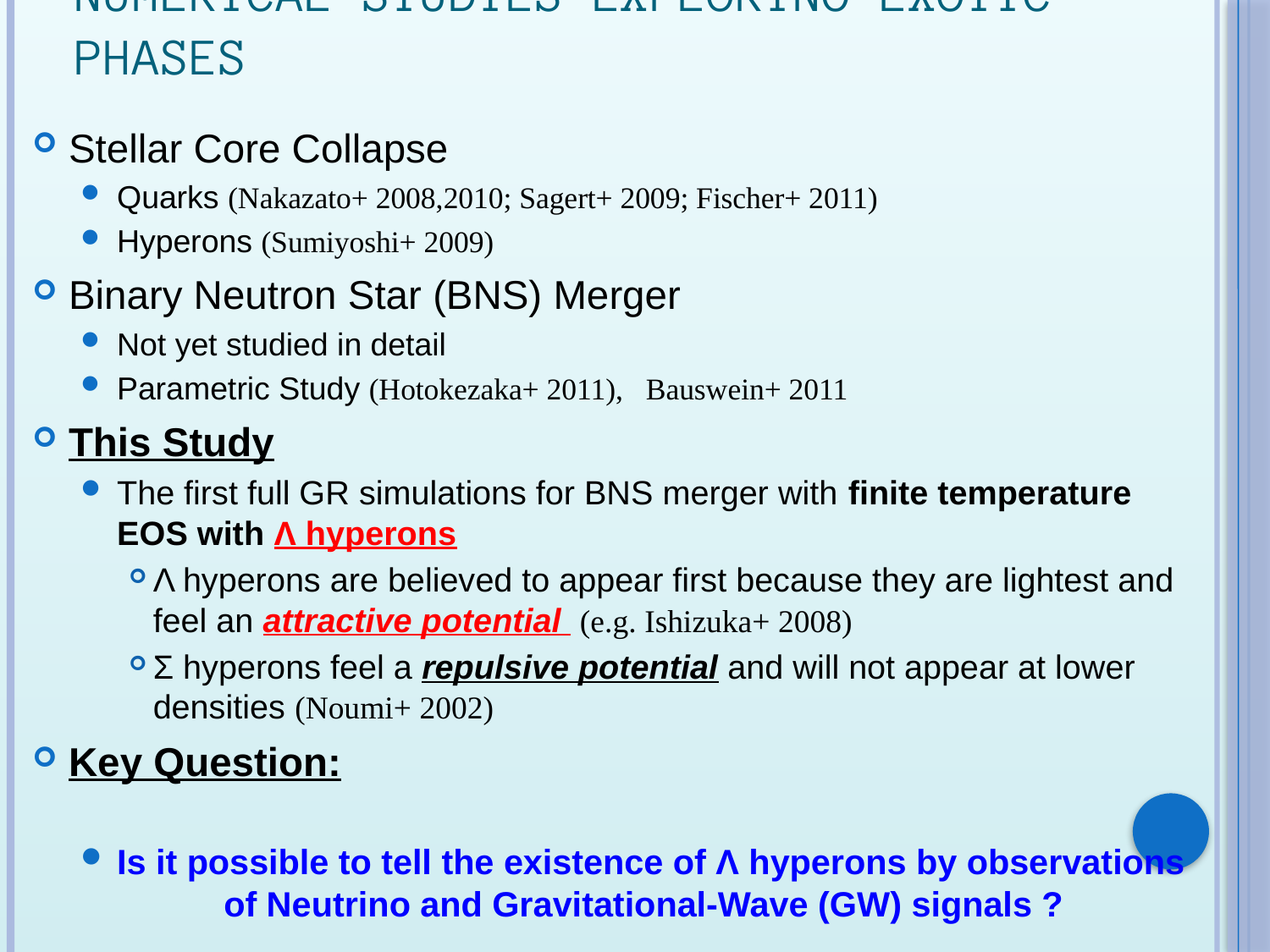

# Numerical Studies Exploring Exotic Phases
Stellar Core Collapse
Quarks (Nakazato+ 2008,2010; Sagert+ 2009; Fischer+ 2011)
Hyperons (Sumiyoshi+ 2009)
Binary Neutron Star (BNS) Merger
Not yet studied in detail
Parametric Study (Hotokezaka+ 2011),   Bauswein+ 2011
This Study
The first full GR simulations for BNS merger with finite temperature EOS with Λ hyperons
Λ hyperons are believed to appear first because they are lightest and feel an attractive potential  (e.g. Ishizuka+ 2008)
Σ hyperons feel a repulsive potential and will not appear at lower densities (Noumi+ 2002)
Key Question:
Is it possible to tell the existence of Λ hyperons by observations             of Neutrino and Gravitational-Wave (GW) signals ?